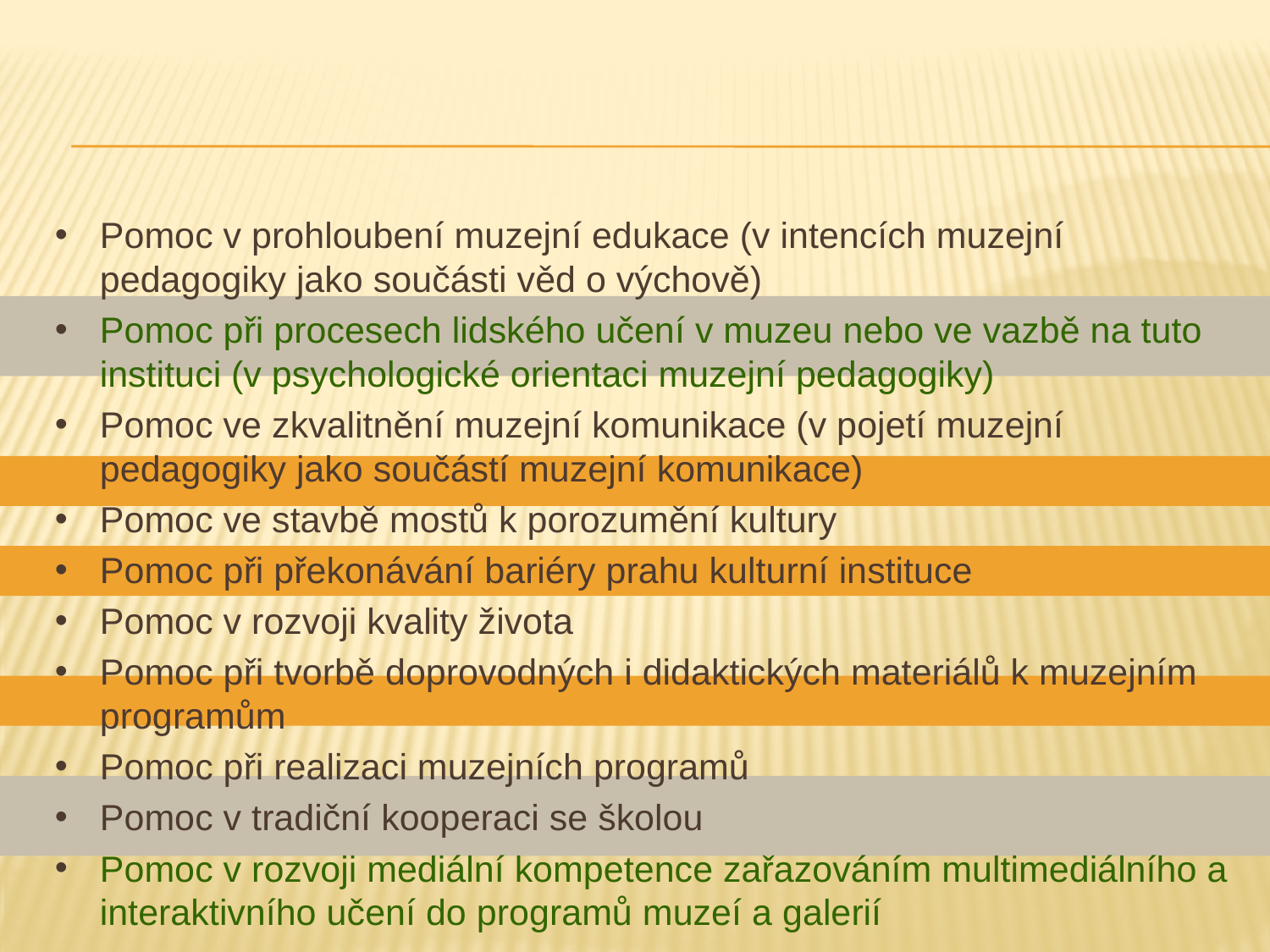

Pomoc v prohloubení muzejní edukace (v intencích muzejní pedagogiky jako součásti věd o výchově)
Pomoc při procesech lidského učení v muzeu nebo ve vazbě na tuto instituci (v psychologické orientaci muzejní pedagogiky)
Pomoc ve zkvalitnění muzejní komunikace (v pojetí muzejní pedagogiky jako součástí muzejní komunikace)
Pomoc ve stavbě mostů k porozumění kultury
Pomoc při překonávání bariéry prahu kulturní instituce
Pomoc v rozvoji kvality života
Pomoc při tvorbě doprovodných i didaktických materiálů k muzejním programům
Pomoc při realizaci muzejních programů
Pomoc v tradiční kooperaci se školou
Pomoc v rozvoji mediální kompetence zařazováním multimediálního a interaktivního učení do programů muzeí a galerií